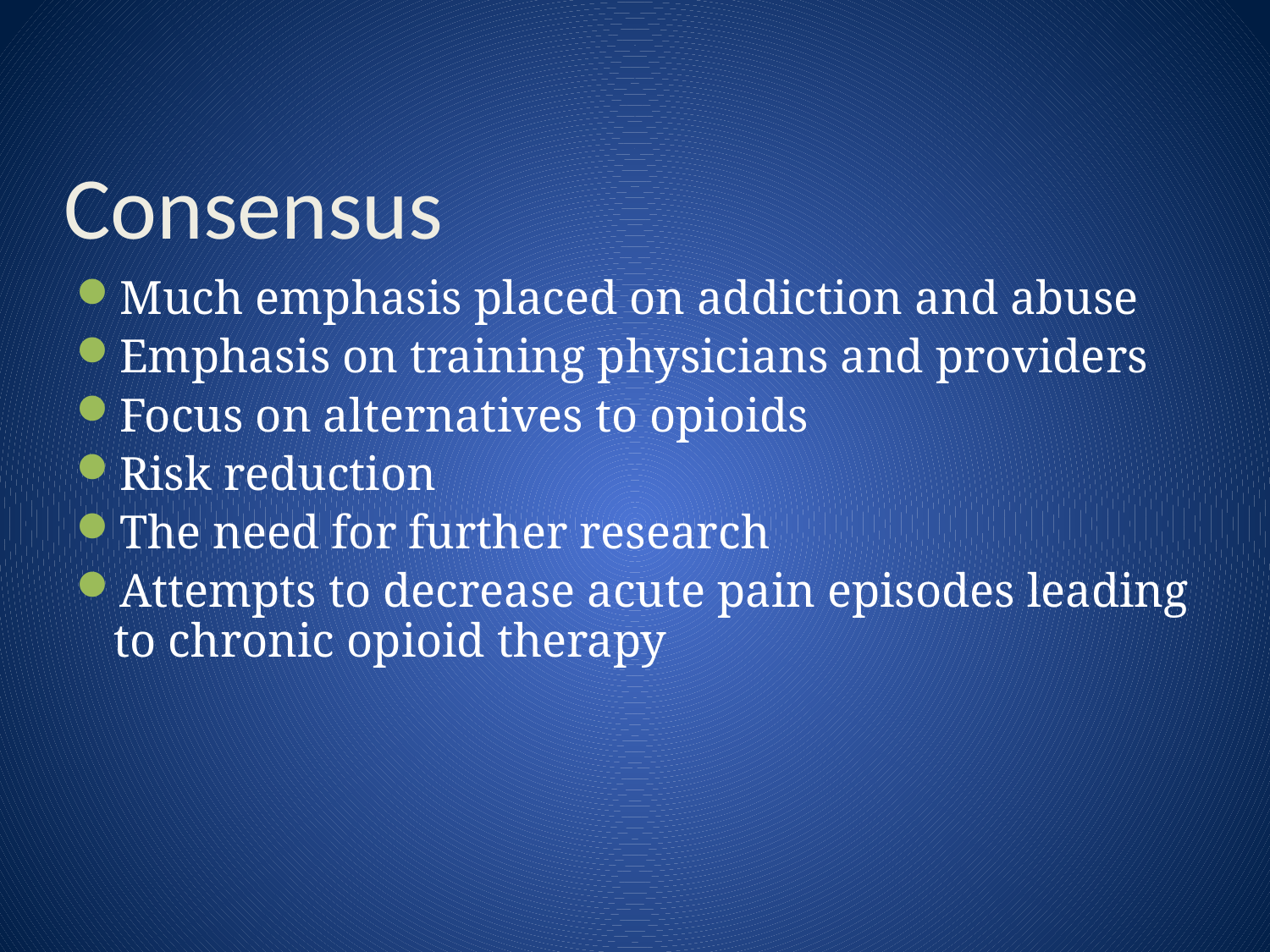

# Consensus
Much emphasis placed on addiction and abuse
Emphasis on training physicians and providers
Focus on alternatives to opioids
Risk reduction
The need for further research
Attempts to decrease acute pain episodes leading to chronic opioid therapy